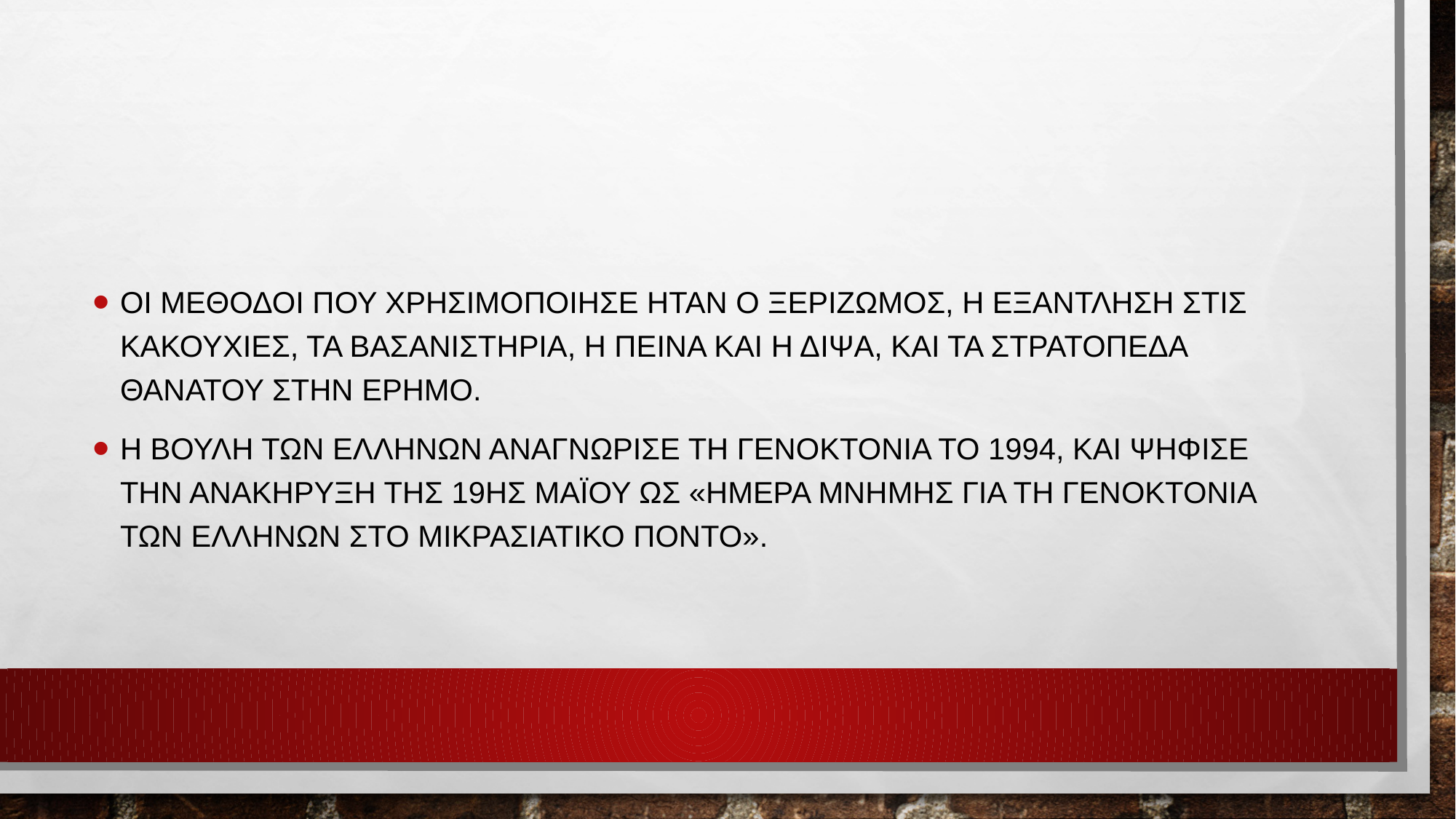

#
Οι μεθοδοι που χρησιμοποιησε ηταν ο ξεριζωμος, η εξαντληση στις κακουχιες, τα βασανιστηρια, η πεινα και η διψα, και τα στρατοπεδα θανατου στην ερημο.
η Βουλη των Ελληνων αναγνωρισε τη γενοκτονια το 1994, και ψηφισε την ανακηρυξη της 19ης Μαϊου ως «Ημερα Μνημης για τη Γενοκτονια των Ελληνων στο Μικρασιατικο Ποντο».